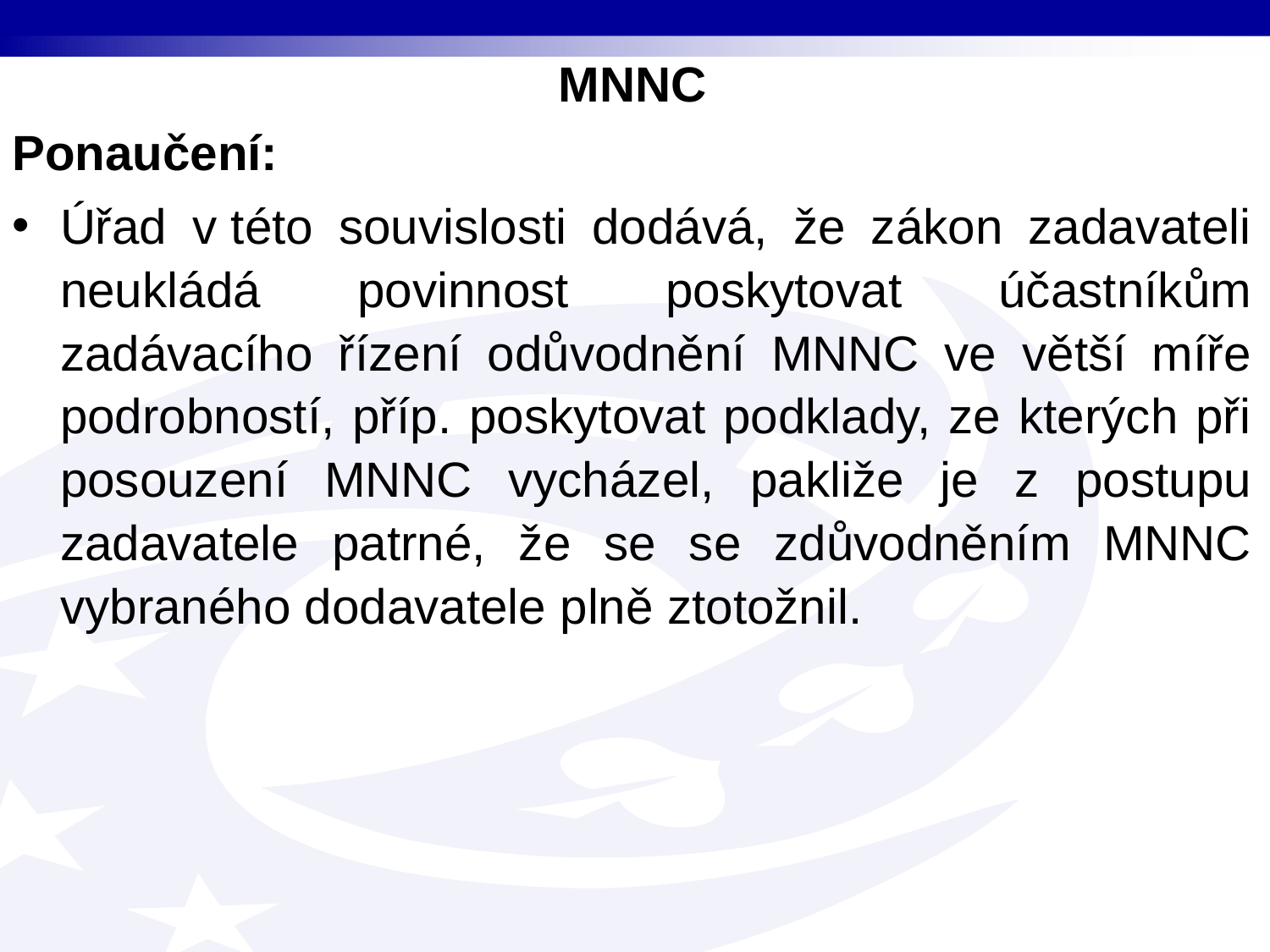

MNNC
Ponaučení:
Úřad v této souvislosti dodává, že zákon zadavateli neukládá povinnost poskytovat účastníkům zadávacího řízení odůvodnění MNNC ve větší míře podrobností, příp. poskytovat podklady, ze kterých při posouzení MNNC vycházel, pakliže je z postupu zadavatele patrné, že se se zdůvodněním MNNC vybraného dodavatele plně ztotožnil.